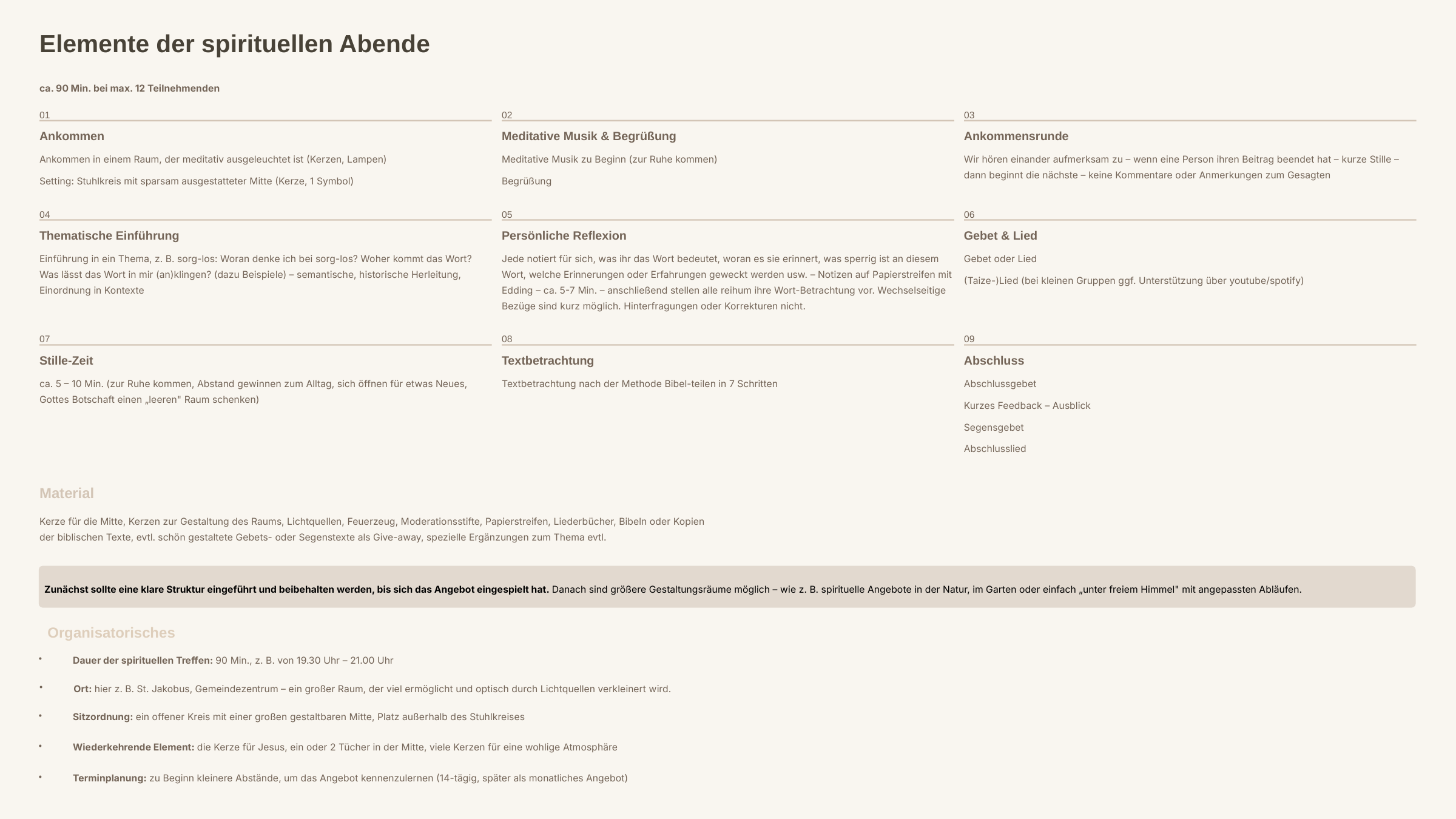

Elemente der spirituellen Abende
ca. 90 Min. bei max. 12 Teilnehmenden
01
02
03

Ankommen
Meditative Musik & Begrüßung
Ankommensrunde
Ankommen in einem Raum, der meditativ ausgeleuchtet ist (Kerzen, Lampen)
Meditative Musik zu Beginn (zur Ruhe kommen)
Wir hören einander aufmerksam zu – wenn eine Person ihren Beitrag beendet hat – kurze Stille – dann beginnt die nächste – keine Kommentare oder Anmerkungen zum Gesagten
Setting: Stuhlkreis mit sparsam ausgestatteter Mitte (Kerze, 1 Symbol)
Begrüßung
04
05
06

Thematische Einführung
Persönliche Reflexion
Gebet & Lied
Einführung in ein Thema, z. B. sorg-los: Woran denke ich bei sorg-los? Woher kommt das Wort? Was lässt das Wort in mir (an)klingen? (dazu Beispiele) – semantische, historische Herleitung, Einordnung in Kontexte
Jede notiert für sich, was ihr das Wort bedeutet, woran es sie erinnert, was sperrig ist an diesem Wort, welche Erinnerungen oder Erfahrungen geweckt werden usw. – Notizen auf Papierstreifen mit Edding – ca. 5-7 Min. – anschließend stellen alle reihum ihre Wort-Betrachtung vor. Wechselseitige Bezüge sind kurz möglich. Hinterfragungen oder Korrekturen nicht.
Gebet oder Lied
(Taize-)Lied (bei kleinen Gruppen ggf. Unterstützung über youtube/spotify)
07
08
09

Stille-Zeit
Textbetrachtung
Abschluss
ca. 5 – 10 Min. (zur Ruhe kommen, Abstand gewinnen zum Alltag, sich öffnen für etwas Neues, Gottes Botschaft einen „leeren" Raum schenken)
Textbetrachtung nach der Methode Bibel-teilen in 7 Schritten
Abschlussgebet
Kurzes Feedback – Ausblick
Segensgebet
Abschlusslied
Material

Kerze für die Mitte, Kerzen zur Gestaltung des Raums, Lichtquellen, Feuerzeug, Moderationsstifte, Papierstreifen, Liederbücher, Bibeln oder Kopien der biblischen Texte, evtl. schön gestaltete Gebets- oder Segenstexte als Give-away, spezielle Ergänzungen zum Thema evtl.

Zunächst sollte eine klare Struktur eingeführt und beibehalten werden, bis sich das Angebot eingespielt hat. Danach sind größere Gestaltungsräume möglich – wie z. B. spirituelle Angebote in der Natur, im Garten oder einfach „unter freiem Himmel" mit angepassten Abläufen.

Organisatorisches
Dauer der spirituellen Treffen: 90 Min., z. B. von 19.30 Uhr – 21.00 Uhr
Ort: hier z. B. St. Jakobus, Gemeindezentrum – ein großer Raum, der viel ermöglicht und optisch durch Lichtquellen verkleinert wird.
Sitzordnung: ein offener Kreis mit einer großen gestaltbaren Mitte, Platz außerhalb des Stuhlkreises
Wiederkehrende Element: die Kerze für Jesus, ein oder 2 Tücher in der Mitte, viele Kerzen für eine wohlige Atmosphäre
Terminplanung: zu Beginn kleinere Abstände, um das Angebot kennenzulernen (14-tägig, später als monatliches Angebot)